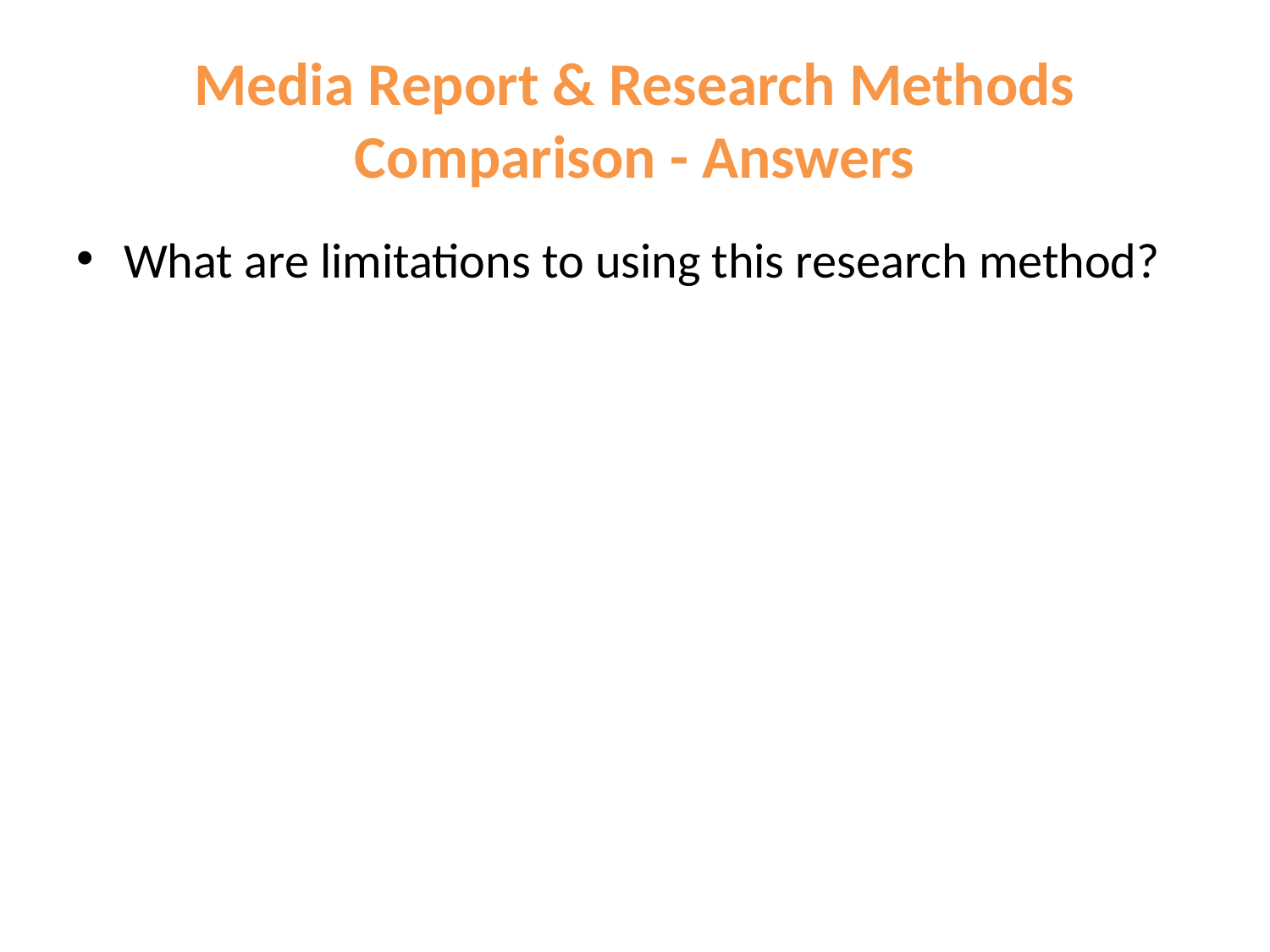

# Media Report & Research Methods Comparison - Answers
What are limitations to using this research method?